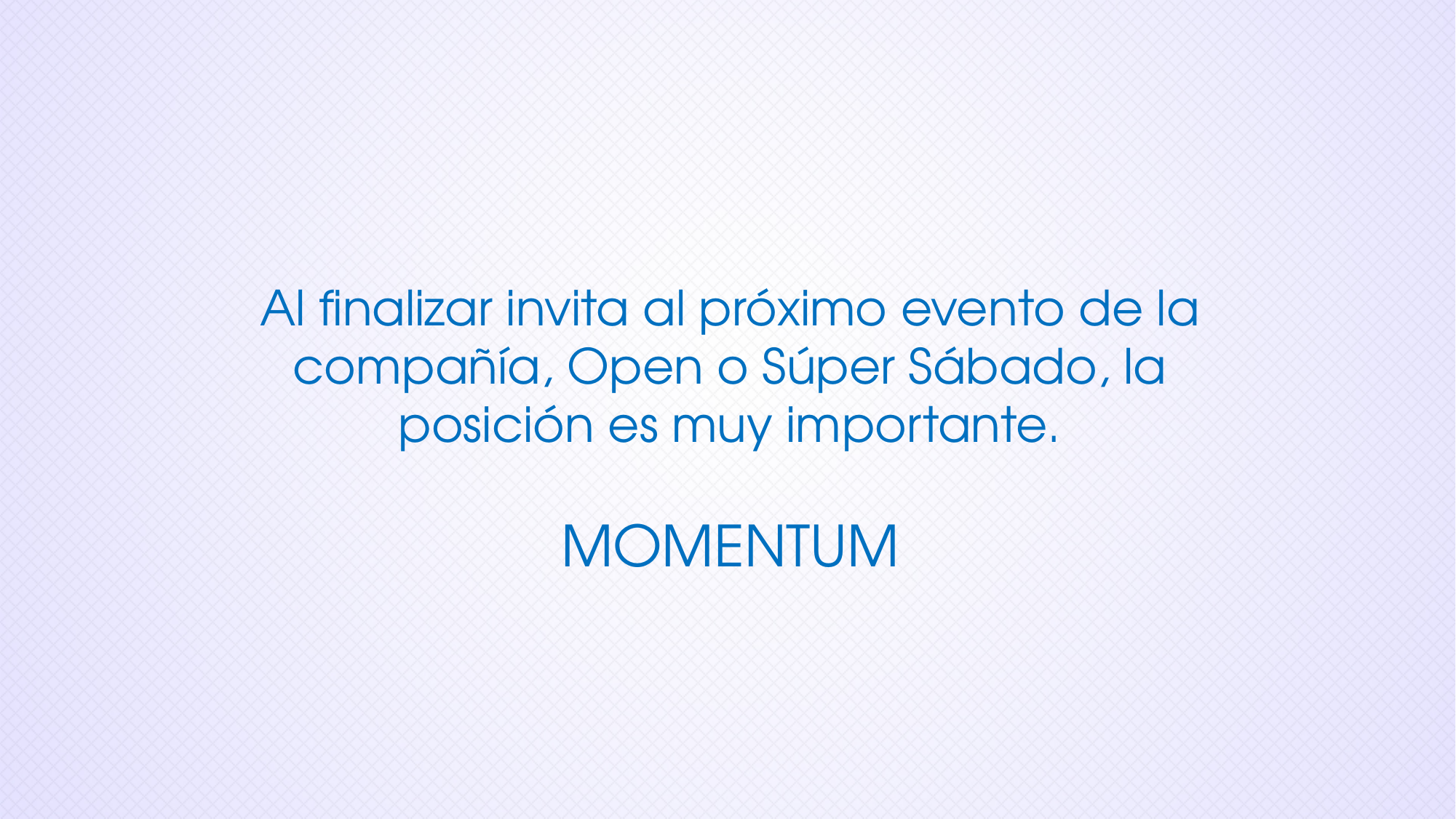

Al finalizar invita al próximo evento de la compañía, Open o Súper Sábado, la posición es muy importante.

MOMENTUM